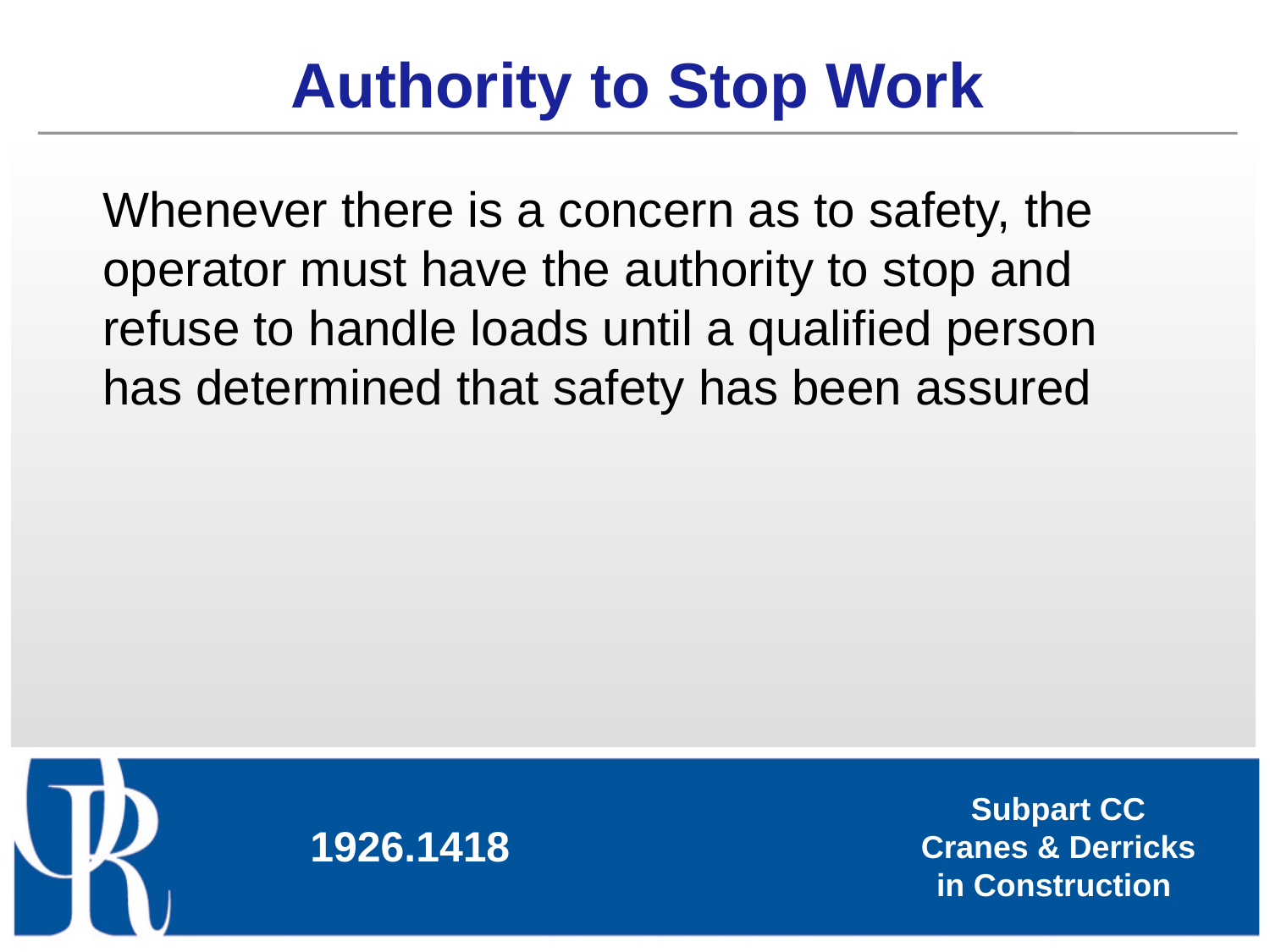

# Authority to Stop Work
	Whenever there is a concern as to safety, the operator must have the authority to stop and refuse to handle loads until a qualified person has determined that safety has been assured
1926.1418